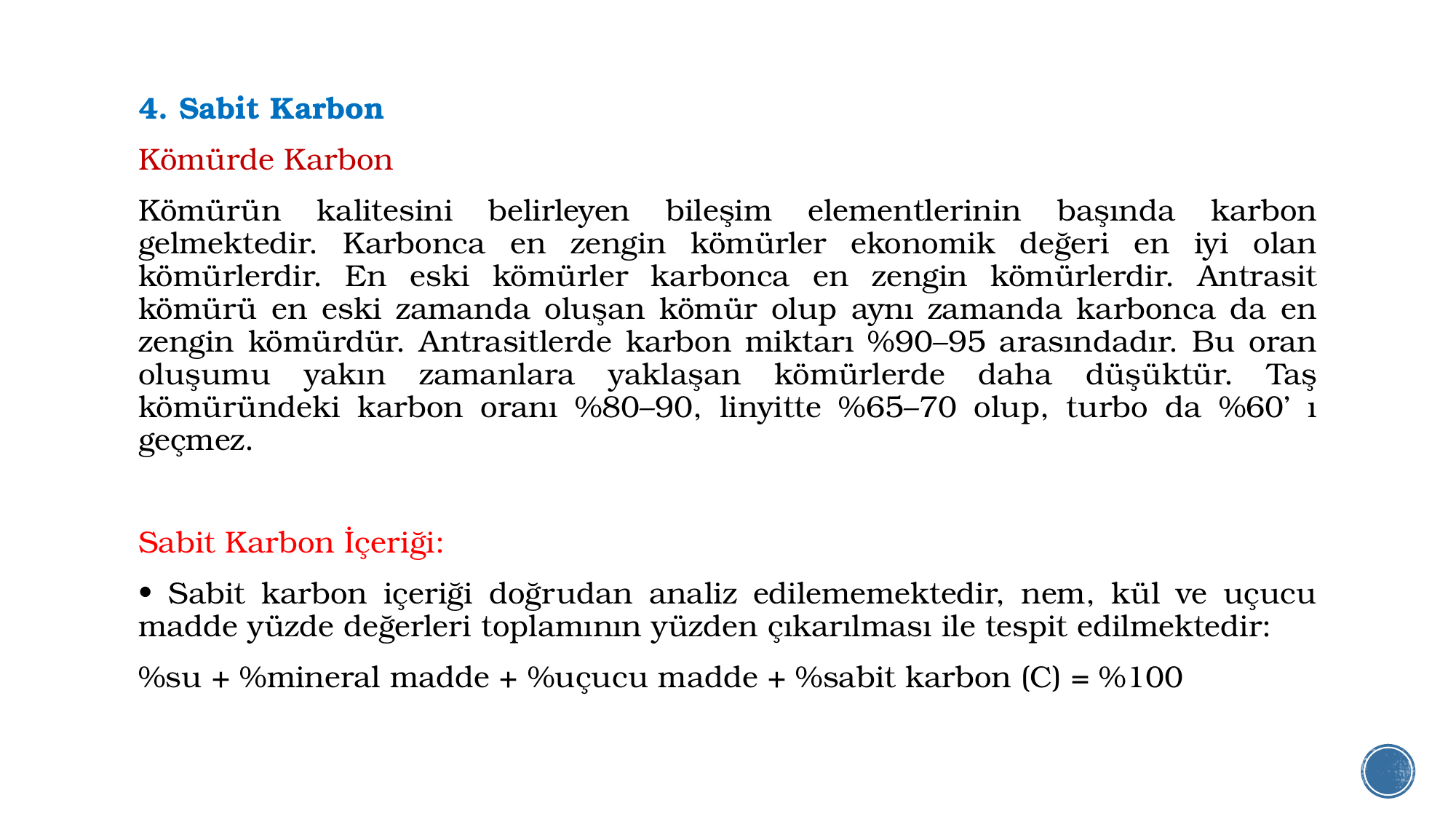

4. Sabit Karbon
Kömürde Karbon
Kömürün kalitesini belirleyen bileşim elementlerinin başında karbon gelmektedir. Karbonca en zengin kömürler ekonomik değeri en iyi olan kömürlerdir. En eski kömürler karbonca en zengin kömürlerdir. Antrasit kömürü en eski zamanda oluşan kömür olup aynı zamanda karbonca da en zengin kömürdür. Antrasitlerde karbon miktarı %90–95 arasındadır. Bu oran oluşumu yakın zamanlara yaklaşan kömürlerde daha düşüktür. Taş kömüründeki karbon oranı %80–90, linyitte %65–70 olup, turbo da %60’ ı geçmez.

Sabit Karbon İçeriği:
• Sabit karbon içeriği doğrudan analiz edilememektedir, nem, kül ve uçucu madde yüzde değerleri toplamının yüzden çıkarılması ile tespit edilmektedir:
%su + %mineral madde + %uçucu madde + %sabit karbon (C) = %100